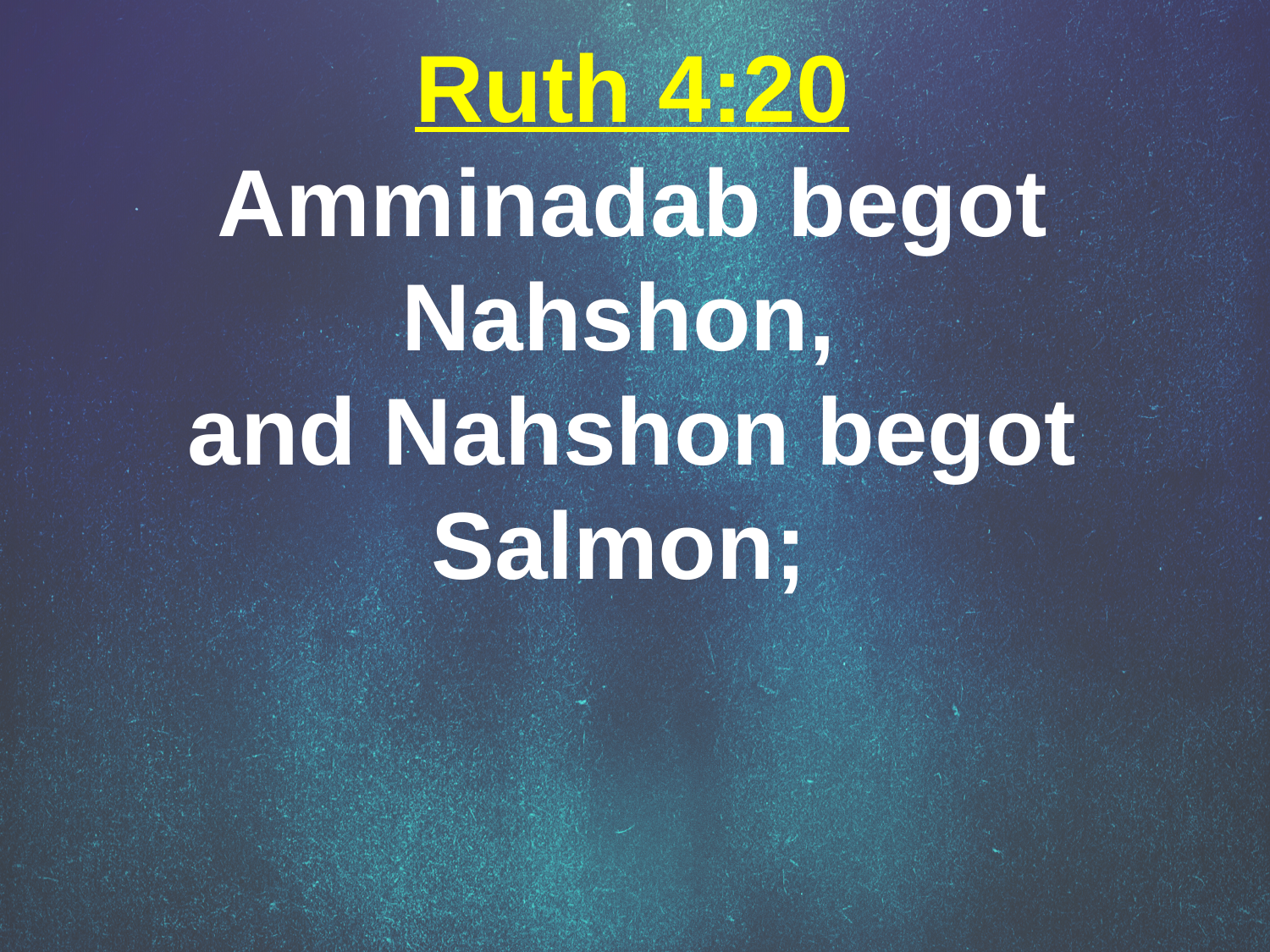

Ruth 4:20
Amminadab begot Nahshon,
and Nahshon begot Salmon;